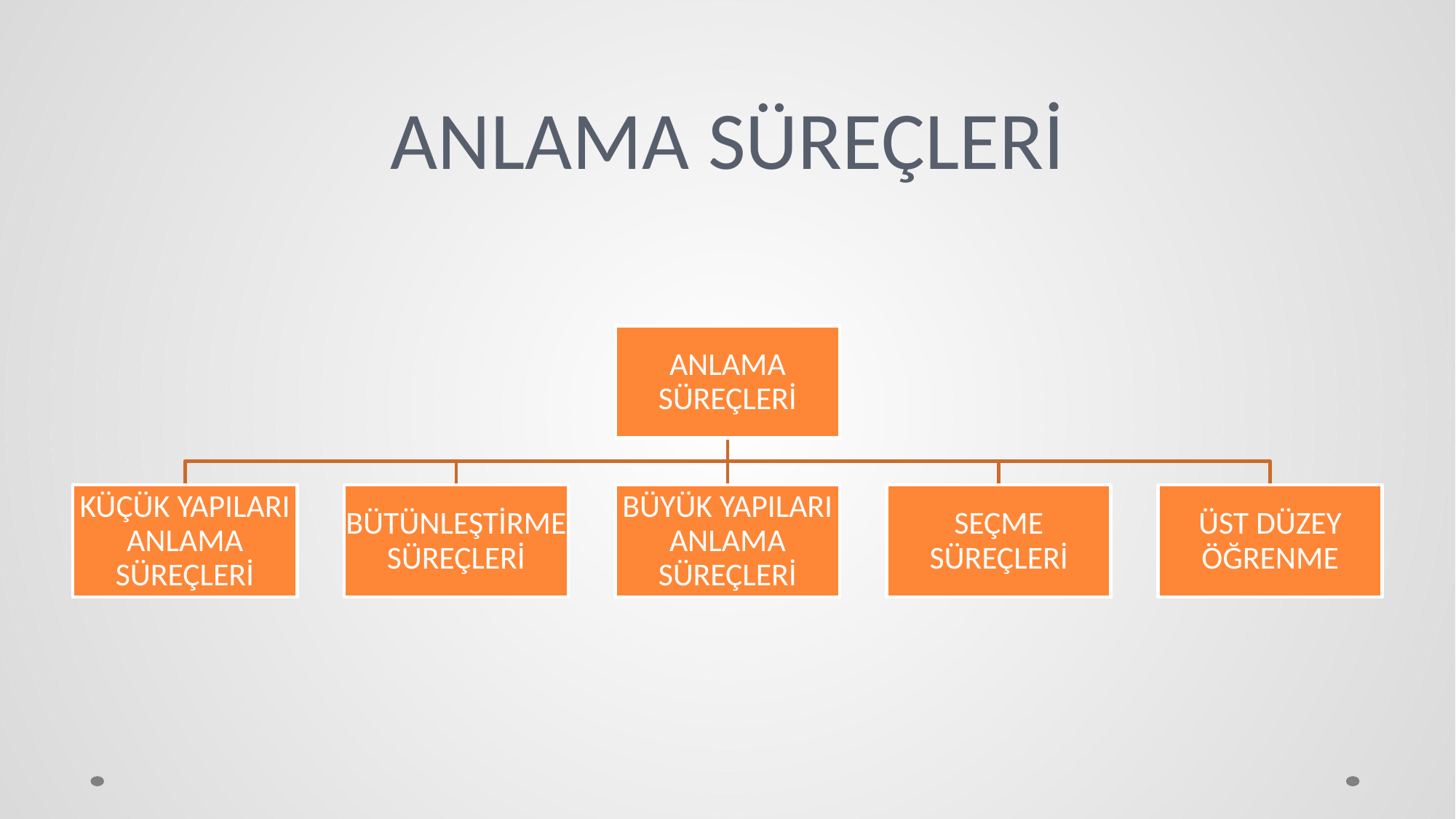

# ANLAMA SÜREÇLERİ
ANLAMA SÜREÇLERİ
KÜÇÜK YAPILARI ANLAMA SÜREÇLERİ
BÜTÜNLEŞTİRME SÜREÇLERİ
BÜYÜK YAPILARI ANLAMA SÜREÇLERİ
SEÇME SÜREÇLERİ
ÜST DÜZEY ÖĞRENME